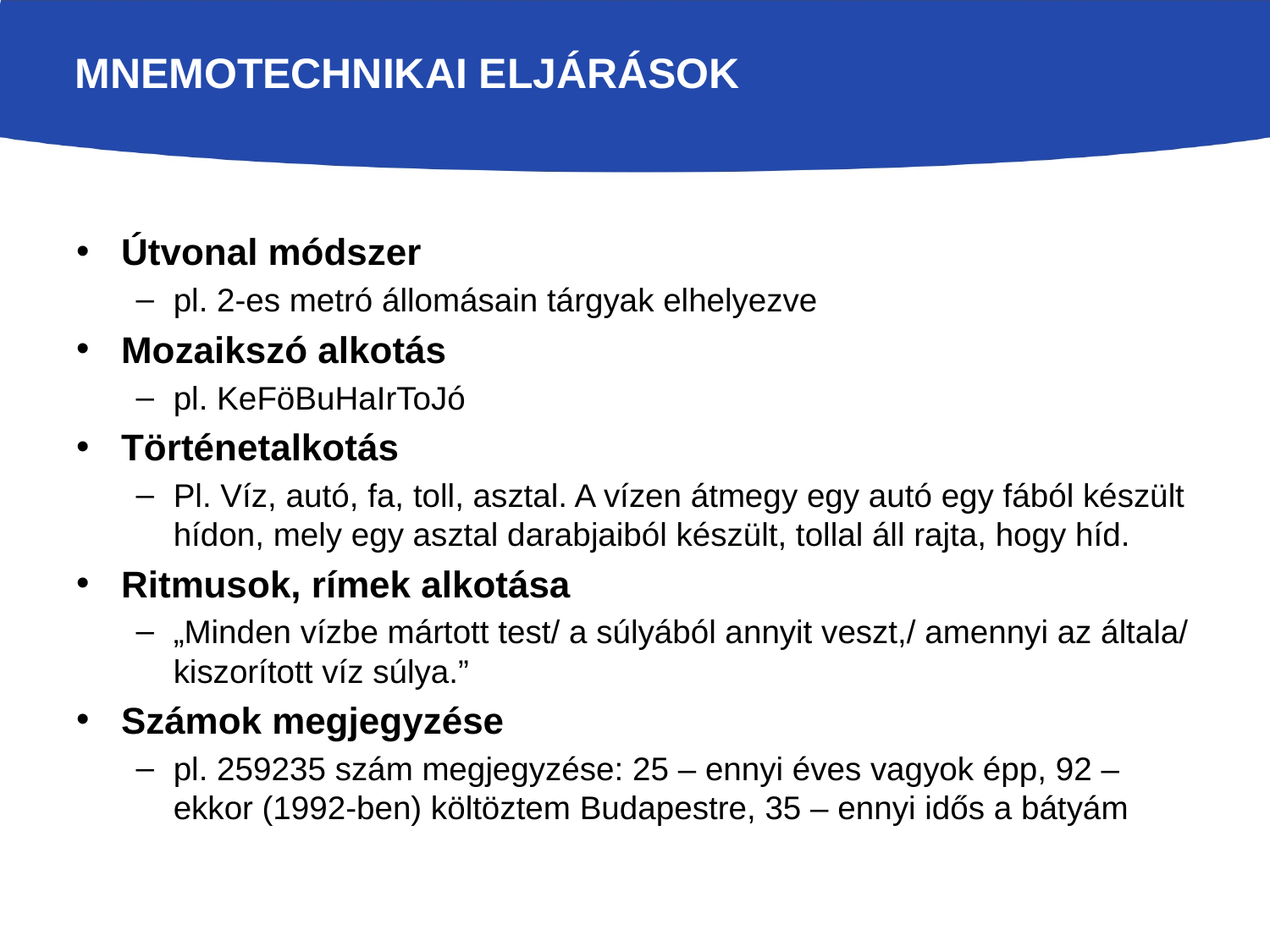

# Mnemotechnikai eljárások
Útvonal módszer
pl. 2-es metró állomásain tárgyak elhelyezve
Mozaikszó alkotás
pl. KeFöBuHaIrToJó
Történetalkotás
Pl. Víz, autó, fa, toll, asztal. A vízen átmegy egy autó egy fából készült hídon, mely egy asztal darabjaiból készült, tollal áll rajta, hogy híd.
Ritmusok, rímek alkotása
„Minden vízbe mártott test/ a súlyából annyit veszt,/ amennyi az általa/ kiszorított víz súlya.”
Számok megjegyzése
pl. 259235 szám megjegyzése: 25 – ennyi éves vagyok épp, 92 – ekkor (1992-ben) költöztem Budapestre, 35 – ennyi idős a bátyám